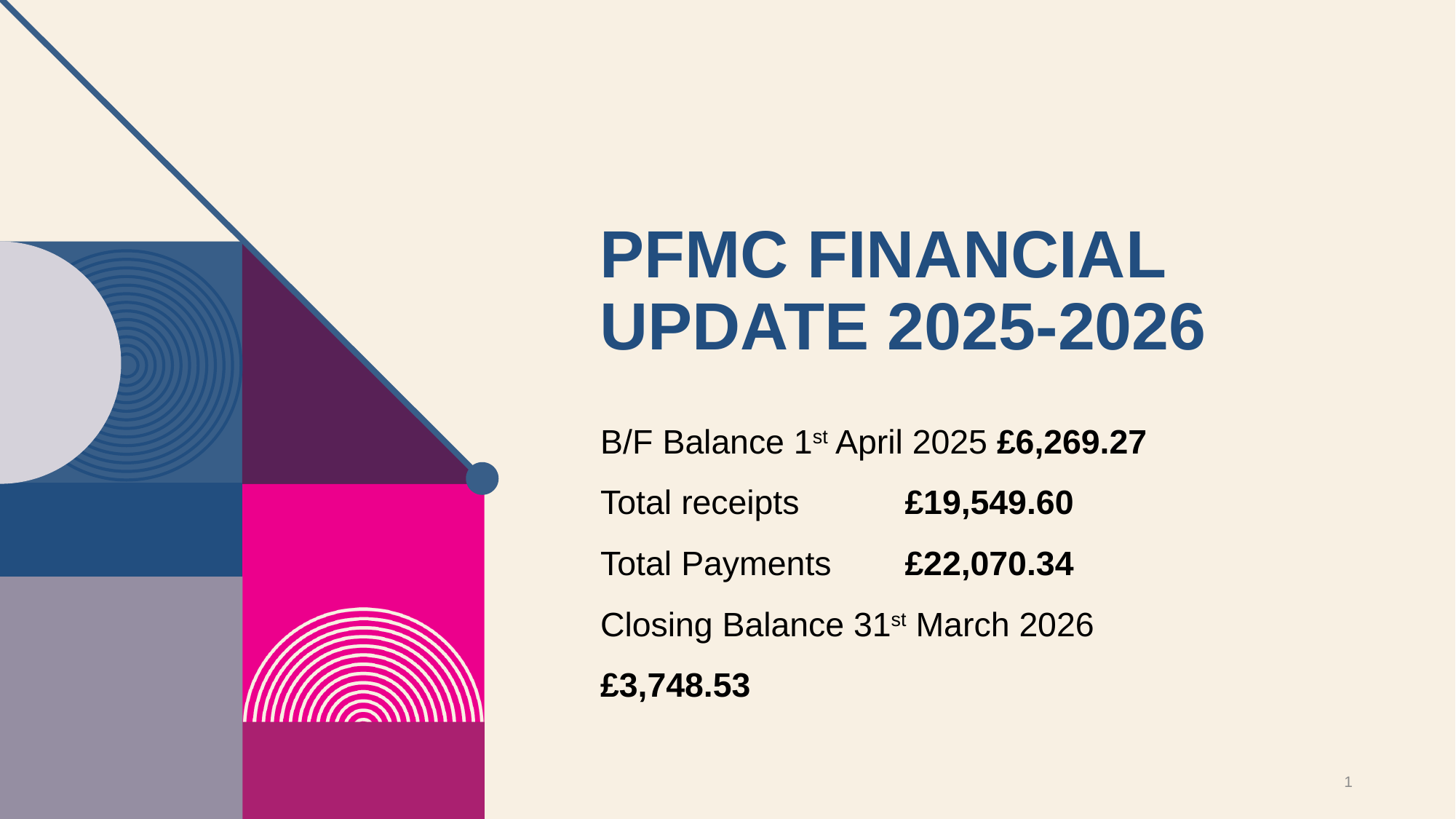

# PFMC Financial update 2025-2026
B/F Balance 1st April 2025 £6,269.27
Total receipts 		£19,549.60
Total Payments 		£22,070.34
Closing Balance 31st March 2026 					£3,748.53
1